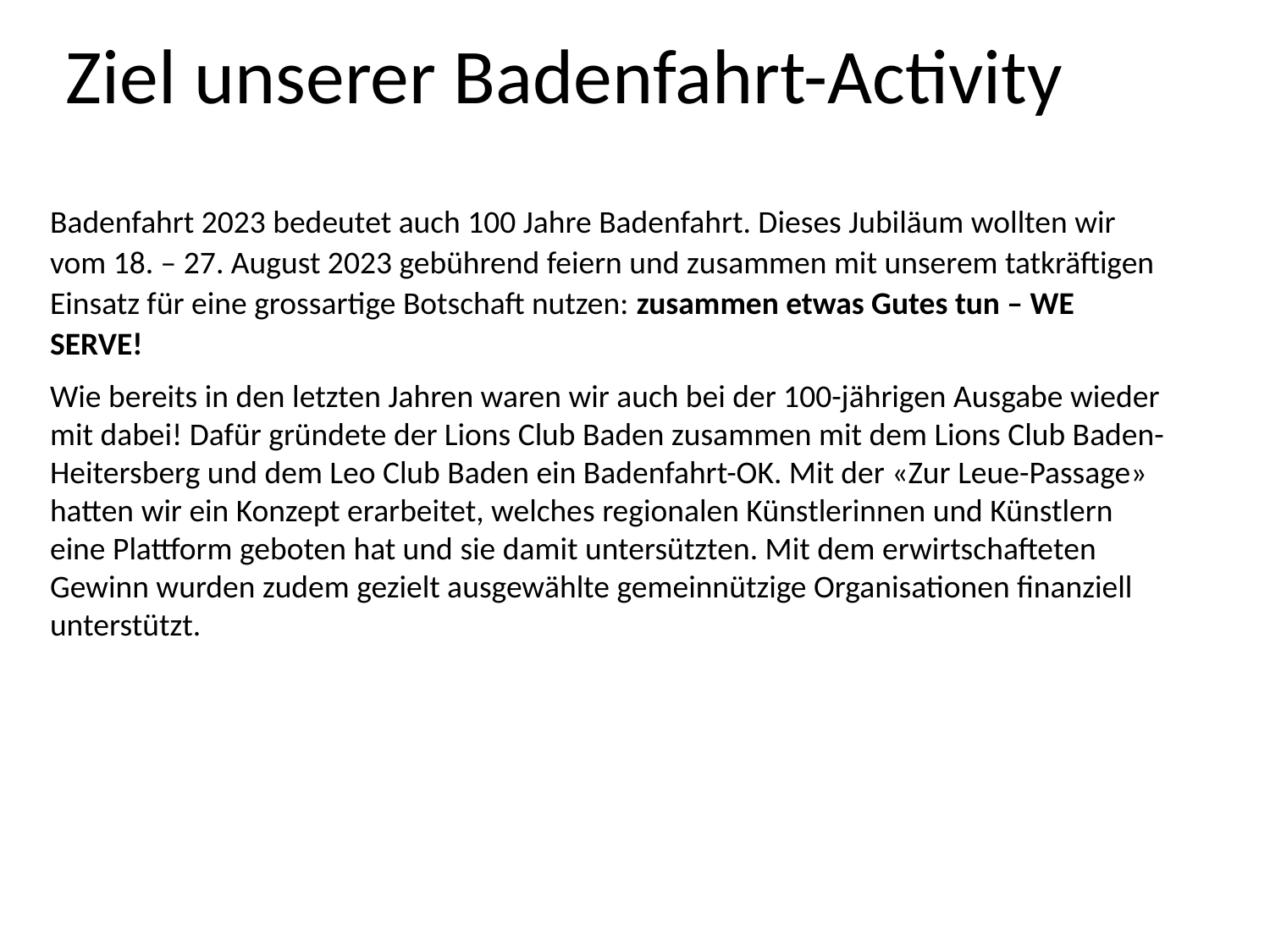

# Ziel unserer Badenfahrt-Activity
Badenfahrt 2023 bedeutet auch 100 Jahre Badenfahrt. Dieses Jubiläum wollten wir vom 18. – 27. August 2023 gebührend feiern und zusammen mit unserem tatkräftigen Einsatz für eine grossartige Botschaft nutzen: zusammen etwas Gutes tun – WE SERVE!
Wie bereits in den letzten Jahren waren wir auch bei der 100-jährigen Ausgabe wieder mit dabei! Dafür gründete der Lions Club Baden zusammen mit dem Lions Club Baden-Heitersberg und dem Leo Club Baden ein Badenfahrt-OK. Mit der «Zur Leue-Passage» hatten wir ein Konzept erarbeitet, welches regionalen Künstlerinnen und Künstlern eine Plattform geboten hat und sie damit untersützten. Mit dem erwirtschafteten Gewinn wurden zudem gezielt ausgewählte gemeinnützige Organisationen finanziell unterstützt.